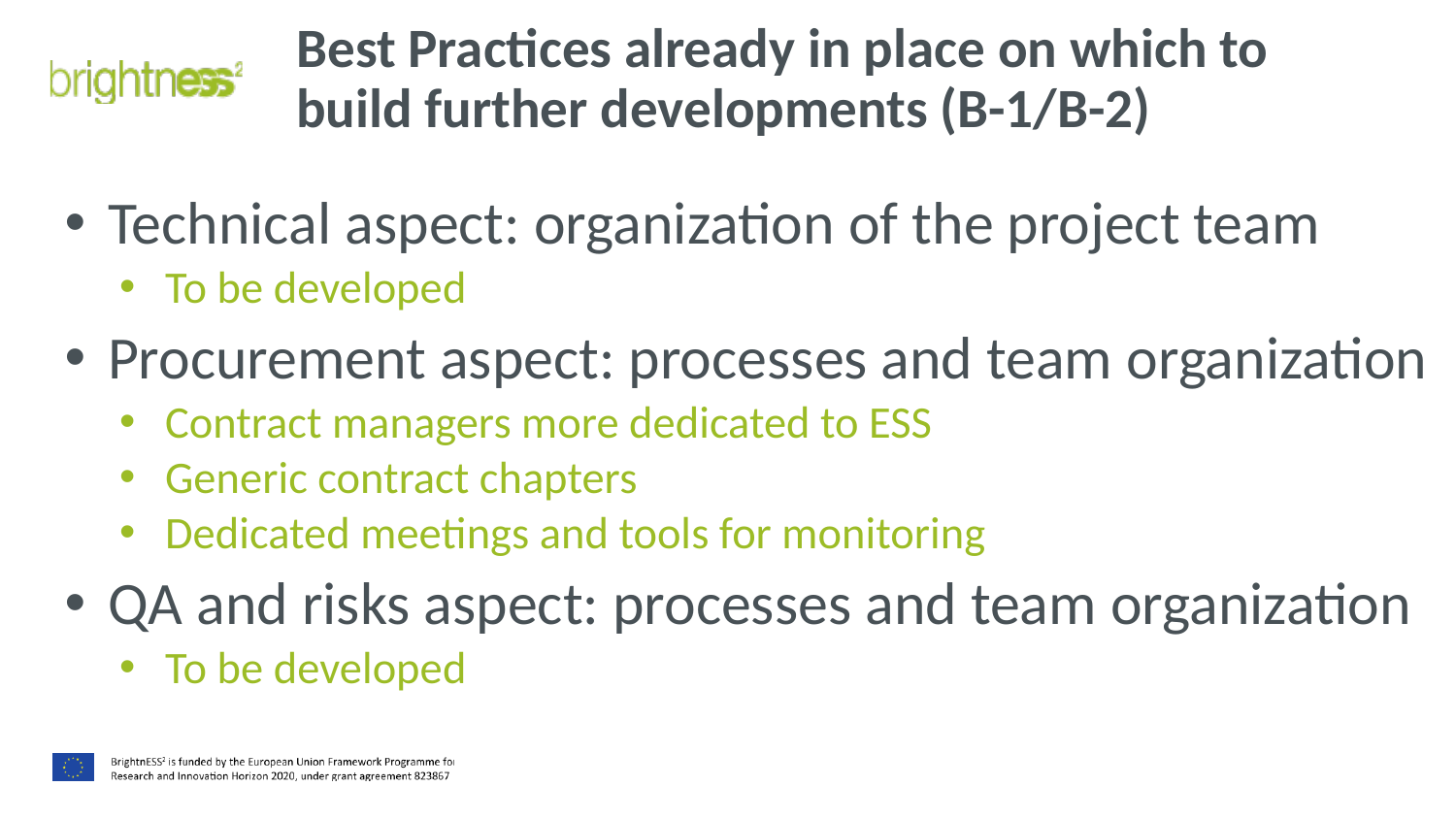

# Best Practices already in place on which to build further developments (B-1/B-2)
Technical aspect: organization of the project team
To be developed
Procurement aspect: processes and team organization
Contract managers more dedicated to ESS
Generic contract chapters
Dedicated meetings and tools for monitoring
QA and risks aspect: processes and team organization
To be developed